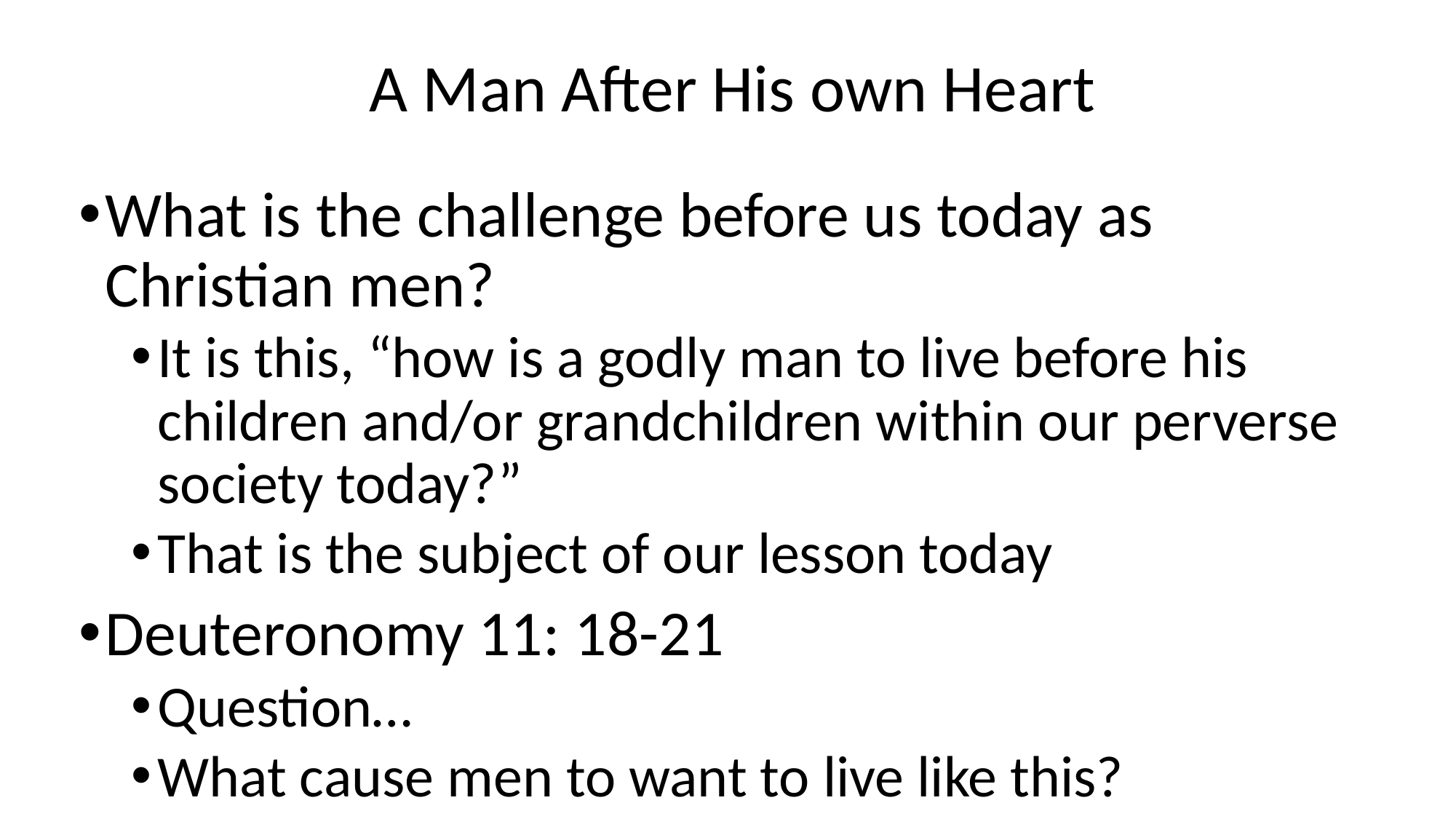

# A Man After His own Heart
What is the challenge before us today as Christian men?
It is this, “how is a godly man to live before his children and/or grandchildren within our perverse society today?”
That is the subject of our lesson today
Deuteronomy 11: 18-21
Question…
What cause men to want to live like this?